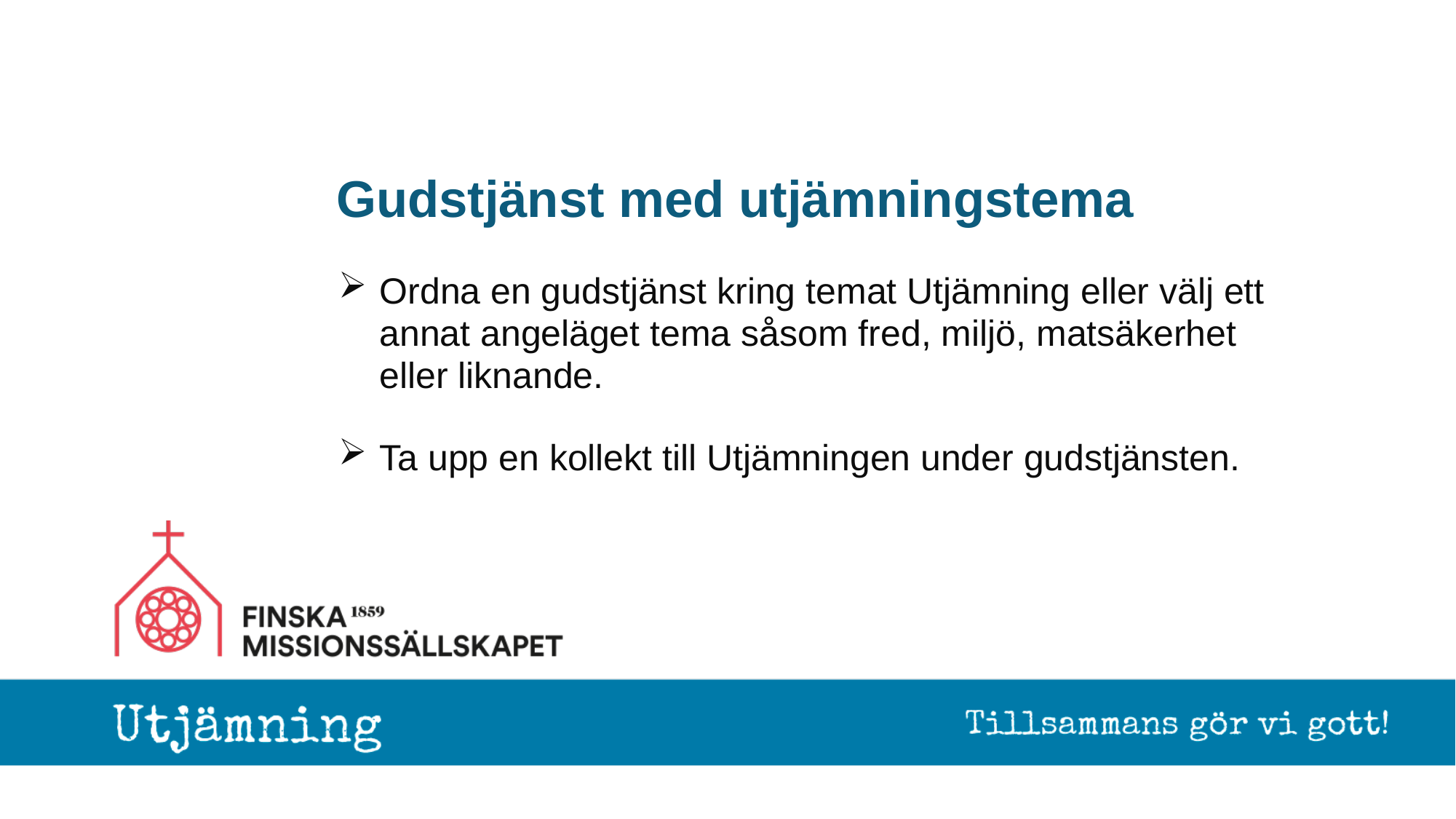

Gudstjänst med utjämningstema
Ordna en gudstjänst kring temat Utjämning eller välj ett annat angeläget tema såsom fred, miljö, matsäkerhet eller liknande.

Ta upp en kollekt till Utjämningen under gudstjänsten.